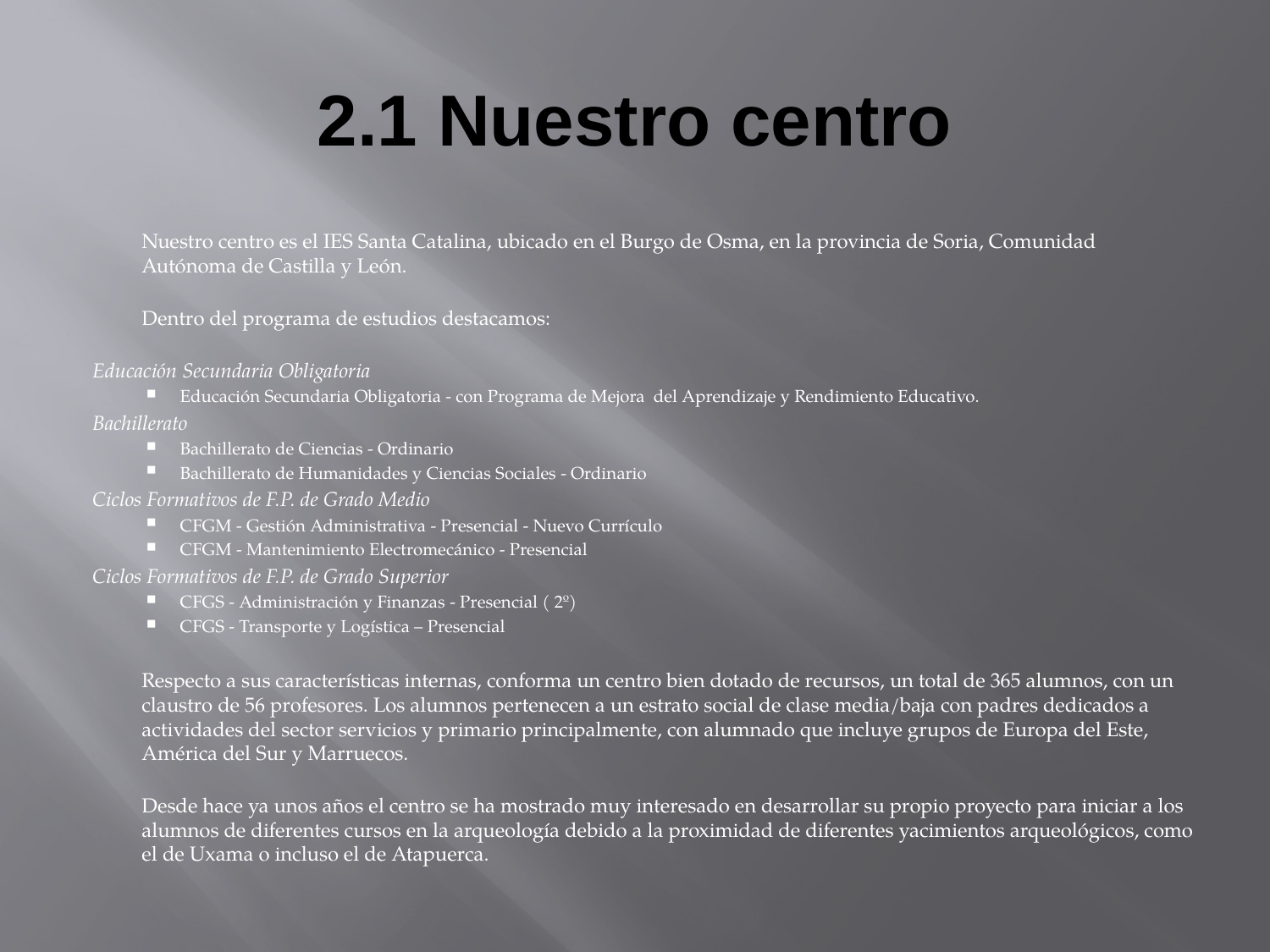

# 2.1 Nuestro centro
	Nuestro centro es el IES Santa Catalina, ubicado en el Burgo de Osma, en la provincia de Soria, Comunidad Autónoma de Castilla y León.

	Dentro del programa de estudios destacamos:

Educación Secundaria Obligatoria
Educación Secundaria Obligatoria - con Programa de Mejora  del Aprendizaje y Rendimiento Educativo.
Bachillerato
Bachillerato de Ciencias - Ordinario
Bachillerato de Humanidades y Ciencias Sociales - Ordinario
Ciclos Formativos de F.P. de Grado Medio
CFGM - Gestión Administrativa - Presencial - Nuevo Currículo
CFGM - Mantenimiento Electromecánico - Presencial
Ciclos Formativos de F.P. de Grado Superior
CFGS - Administración y Finanzas - Presencial ( 2º)
CFGS - Transporte y Logística – Presencial

	Respecto a sus características internas, conforma un centro bien dotado de recursos, un total de 365 alumnos, con un claustro de 56 profesores. Los alumnos pertenecen a un estrato social de clase media/baja con padres dedicados a actividades del sector servicios y primario principalmente, con alumnado que incluye grupos de Europa del Este, América del Sur y Marruecos.

	Desde hace ya unos años el centro se ha mostrado muy interesado en desarrollar su propio proyecto para iniciar a los alumnos de diferentes cursos en la arqueología debido a la proximidad de diferentes yacimientos arqueológicos, como el de Uxama o incluso el de Atapuerca.